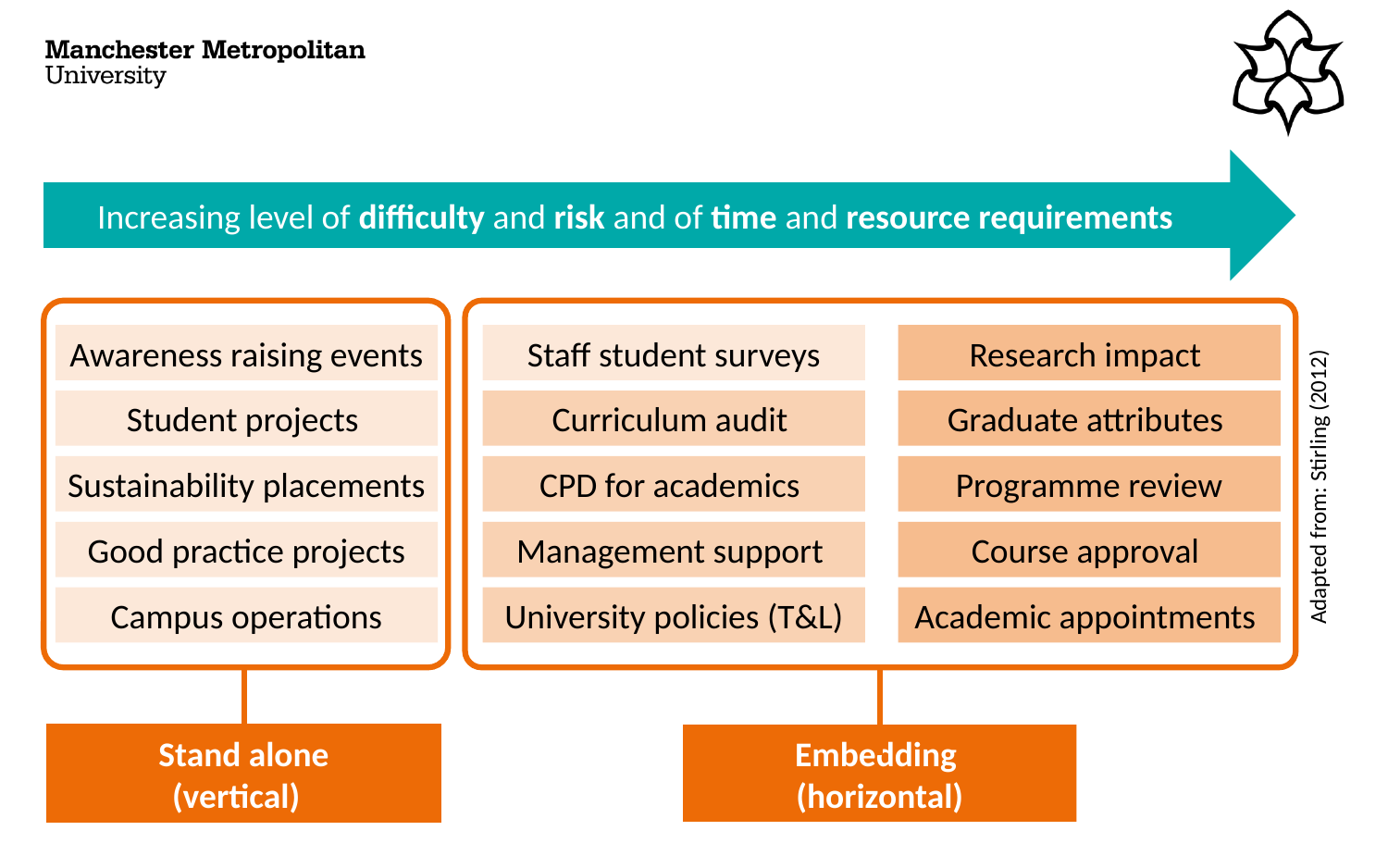

Increasing level of difficulty and risk and of time and resource requirements

Awareness raising events
Staff student surveys
Research impact
Student projects
Curriculum audit
Graduate attributes
Sustainability placements
CPD for academics
Programme review
Adapted from: Stirling (2012)
Good practice projects
Management support
Course approval
Campus operations
University policies (T&L)
Academic appointments
Embedding
(horizontal)
Stand alone
(vertical)